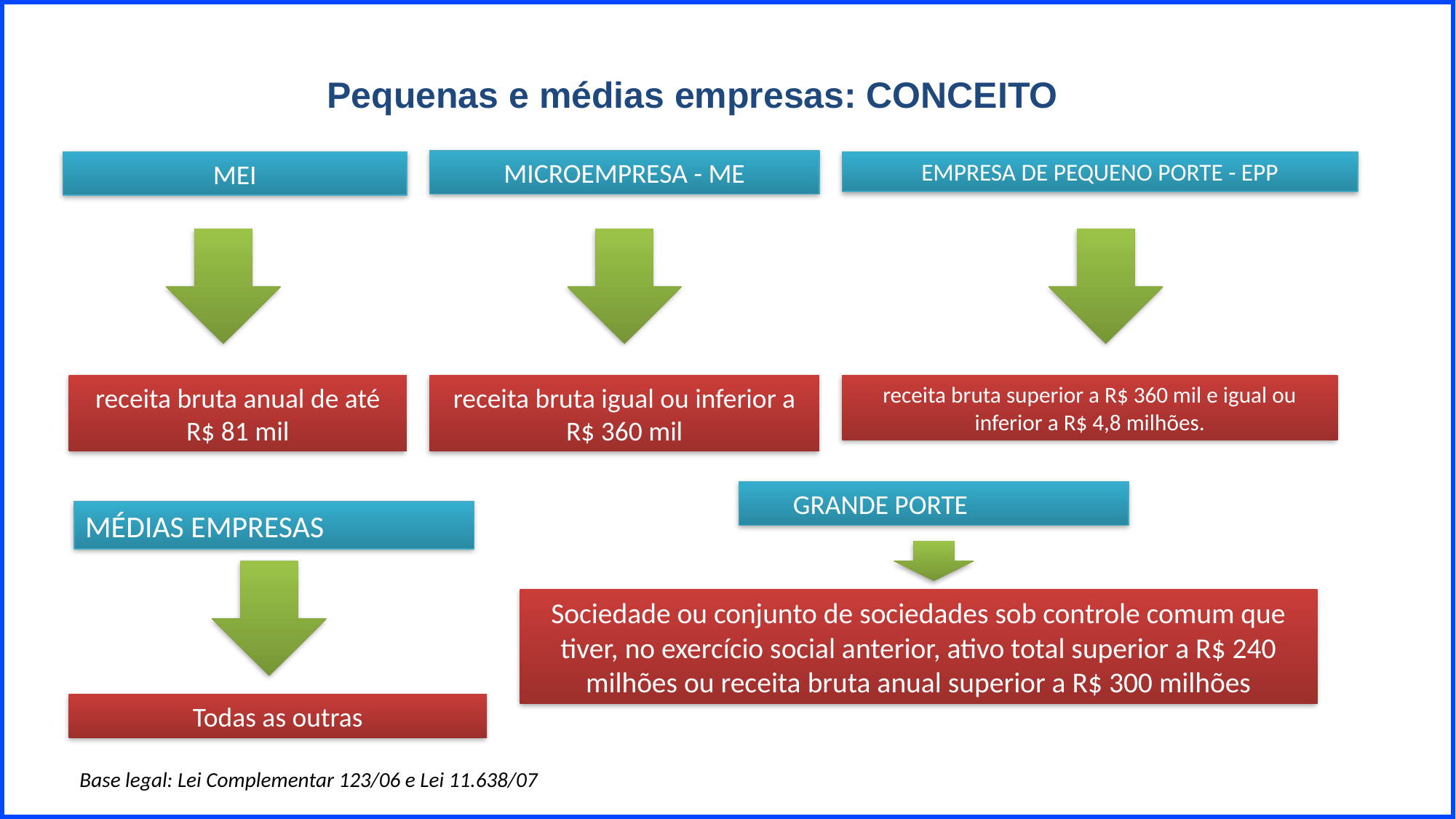

Pequenas e médias empresas: CONCEITO
MICROEMPRESA - ME
MEI
EMPRESA DE PEQUENO PORTE - EPP

receita bruta superior a R$ 360 mil e igual ou inferior a R$ 4,8 milhões.
receita bruta igual ou inferior a R$ 360 mil
receita bruta anual de até R$ 81 mil
       GRANDE PORTE
MÉDIAS EMPRESAS

Sociedade ou conjunto de sociedades sob controle comum que tiver, no exercício social anterior, ativo total superior a R$ 240 milhões ou receita bruta anual superior a R$ 300 milhões
Todas as outras
Base legal: Lei Complementar 123/06 e Lei 11.638/07